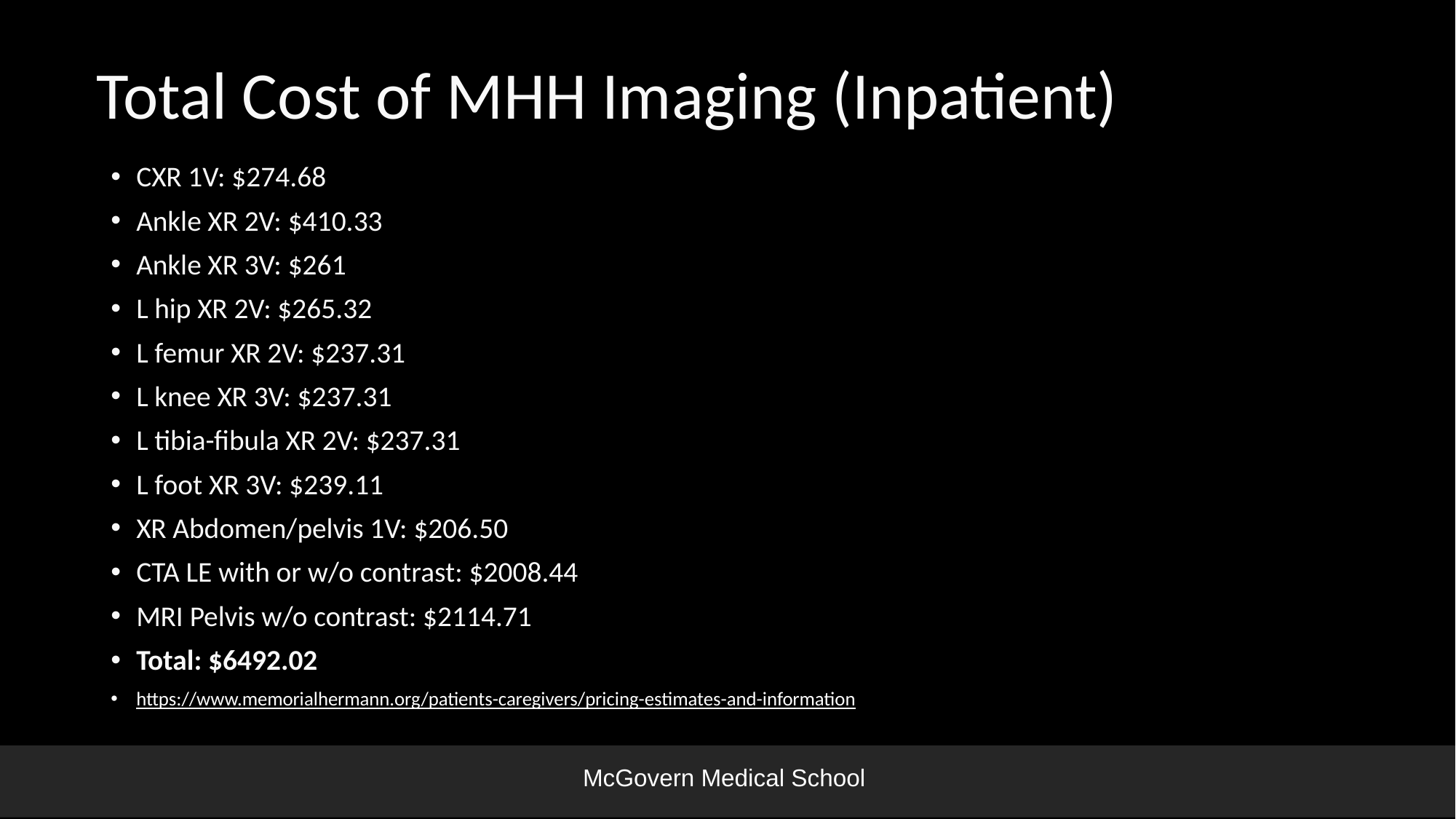

# Total Cost of MHH Imaging (Inpatient)
CXR 1V: $274.68
Ankle XR 2V: $410.33
Ankle XR 3V: $261
L hip XR 2V: $265.32
L femur XR 2V: $237.31
L knee XR 3V: $237.31
L tibia-fibula XR 2V: $237.31
L foot XR 3V: $239.11
XR Abdomen/pelvis 1V: $206.50
CTA LE with or w/o contrast: $2008.44
MRI Pelvis w/o contrast: $2114.71
Total: $6492.02
https://www.memorialhermann.org/patients-caregivers/pricing-estimates-and-information